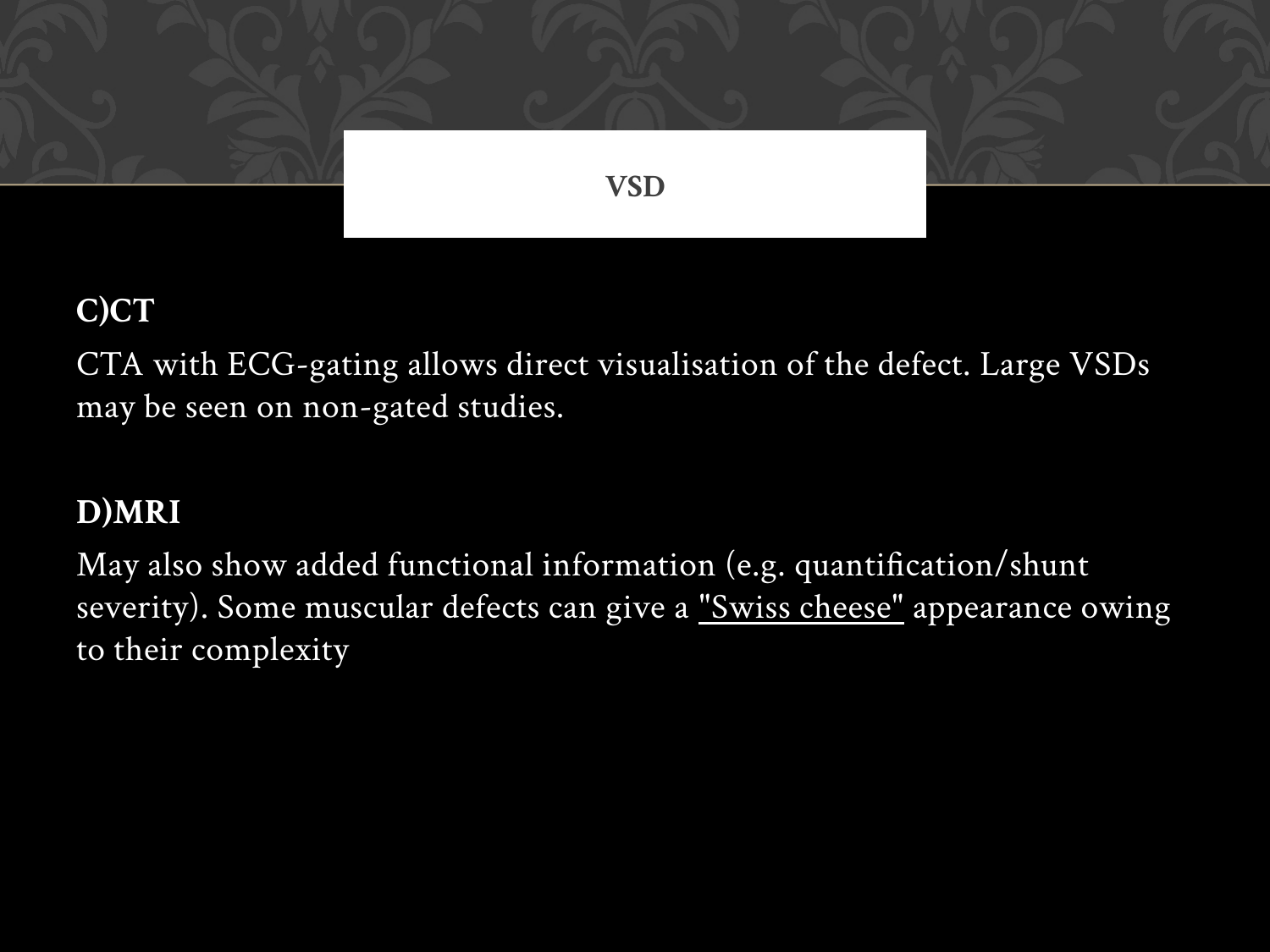

# VSD
C)CT
CTA with ECG-gating allows direct visualisation of the defect. Large VSDs may be seen on non-gated studies.

D)MRI
May also show added functional information (e.g. quantification/shunt severity). Some muscular defects can give a "Swiss cheese" appearance owing to their complexity